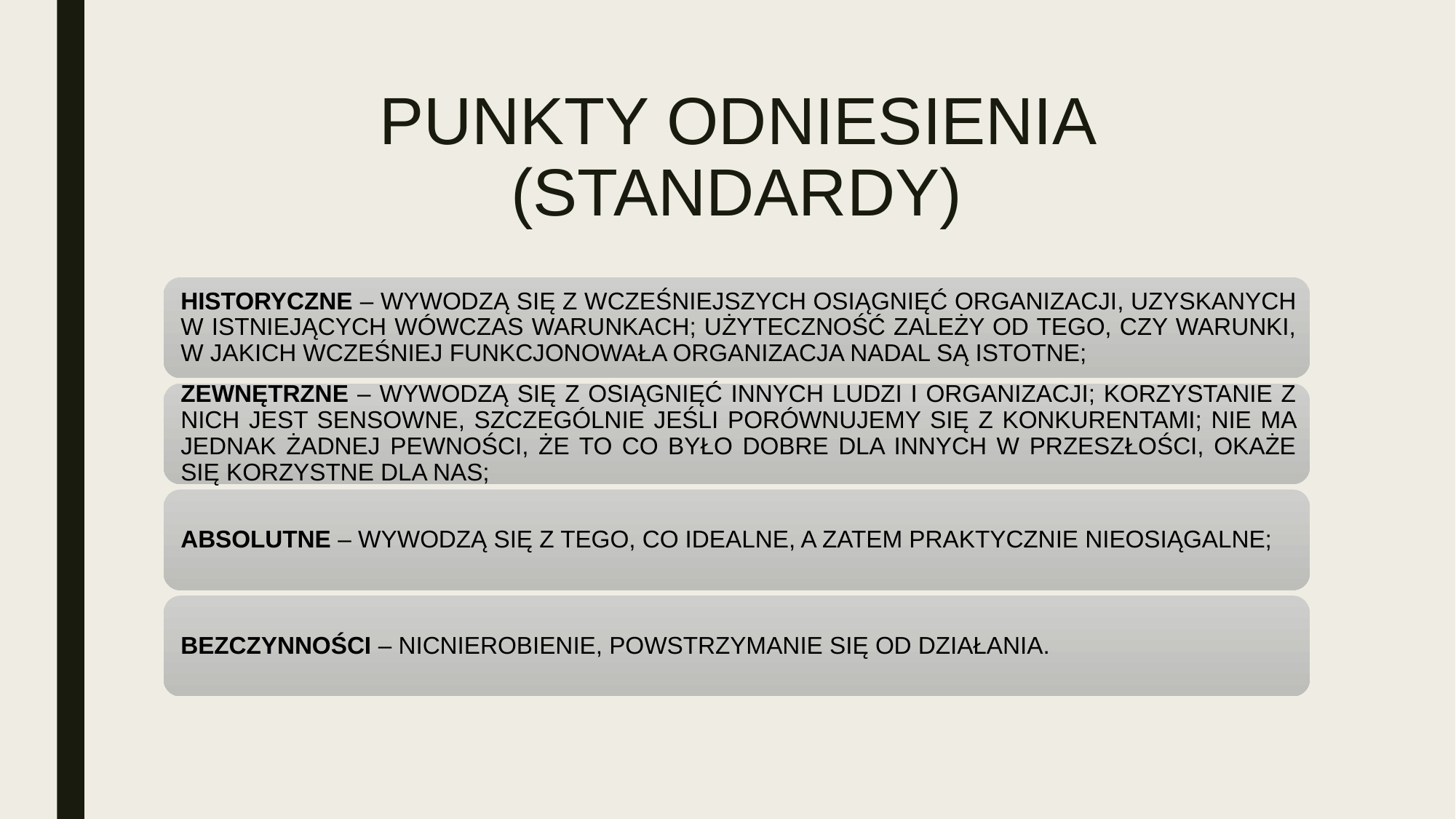

# PUNKTY ODNIESIENIA (STANDARDY)
HISTORYCZNE – WYWODZĄ SIĘ Z WCZEŚNIEJSZYCH OSIĄGNIĘĆ ORGANIZACJI, UZYSKANYCH W ISTNIEJĄCYCH WÓWCZAS WARUNKACH; UŻYTECZNOŚĆ ZALEŻY OD TEGO, CZY WARUNKI, W JAKICH WCZEŚNIEJ FUNKCJONOWAŁA ORGANIZACJA NADAL SĄ ISTOTNE;
ZEWNĘTRZNE – WYWODZĄ SIĘ Z OSIĄGNIĘĆ INNYCH LUDZI I ORGANIZACJI; KORZYSTANIE Z NICH JEST SENSOWNE, SZCZEGÓLNIE JEŚLI PORÓWNUJEMY SIĘ Z KONKURENTAMI; NIE MA JEDNAK ŻADNEJ PEWNOŚCI, ŻE TO CO BYŁO DOBRE DLA INNYCH W PRZESZŁOŚCI, OKAŻE SIĘ KORZYSTNE DLA NAS;
ABSOLUTNE – WYWODZĄ SIĘ Z TEGO, CO IDEALNE, A ZATEM PRAKTYCZNIE NIEOSIĄGALNE;
BEZCZYNNOŚCI – NICNIEROBIENIE, POWSTRZYMANIE SIĘ OD DZIAŁANIA.